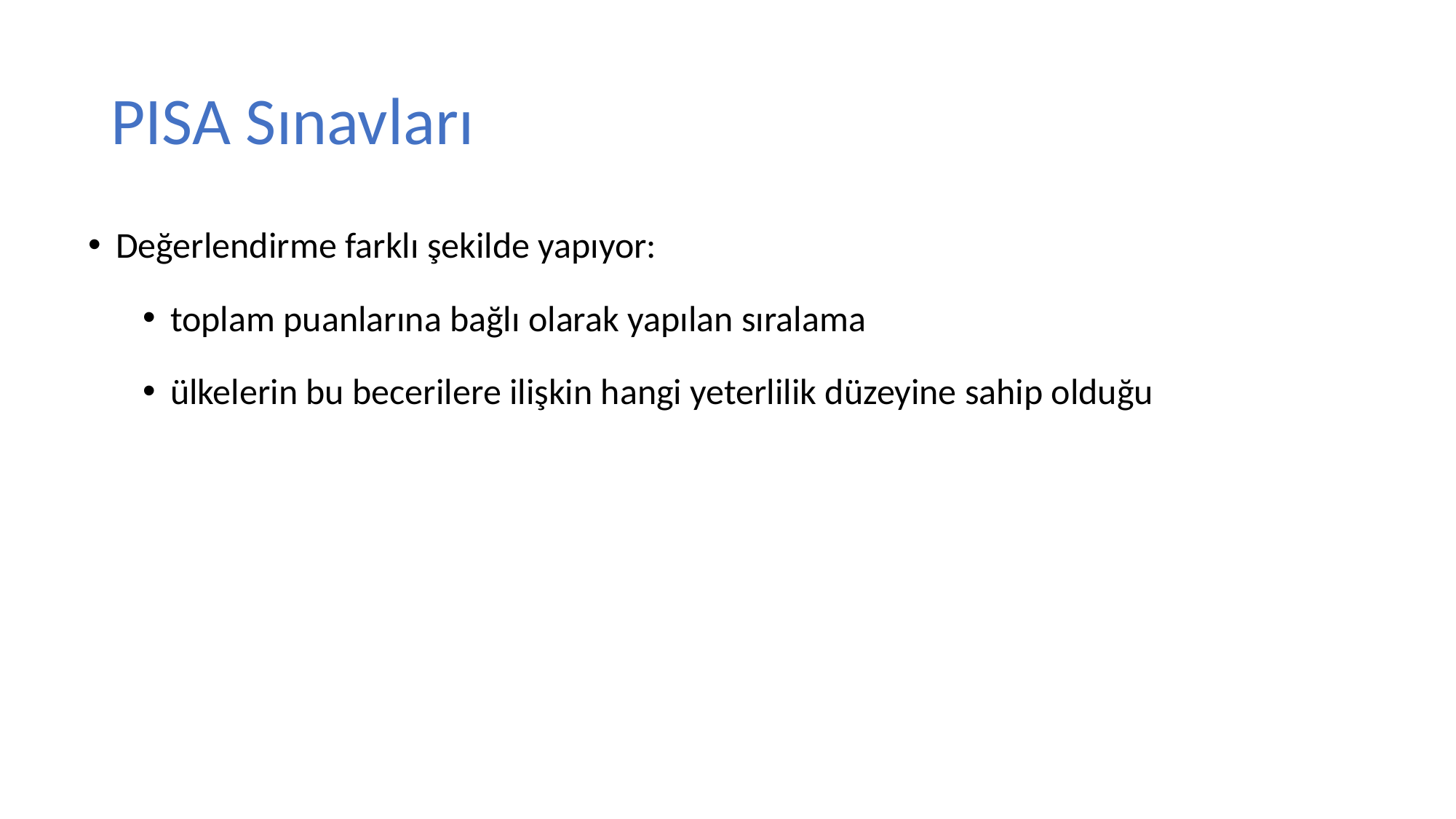

# PISA Sınavları
Değerlendirme farklı şekilde yapıyor:
toplam puanlarına bağlı olarak yapılan sıralama
ülkelerin bu becerilere ilişkin hangi yeterlilik düzeyine sahip olduğu